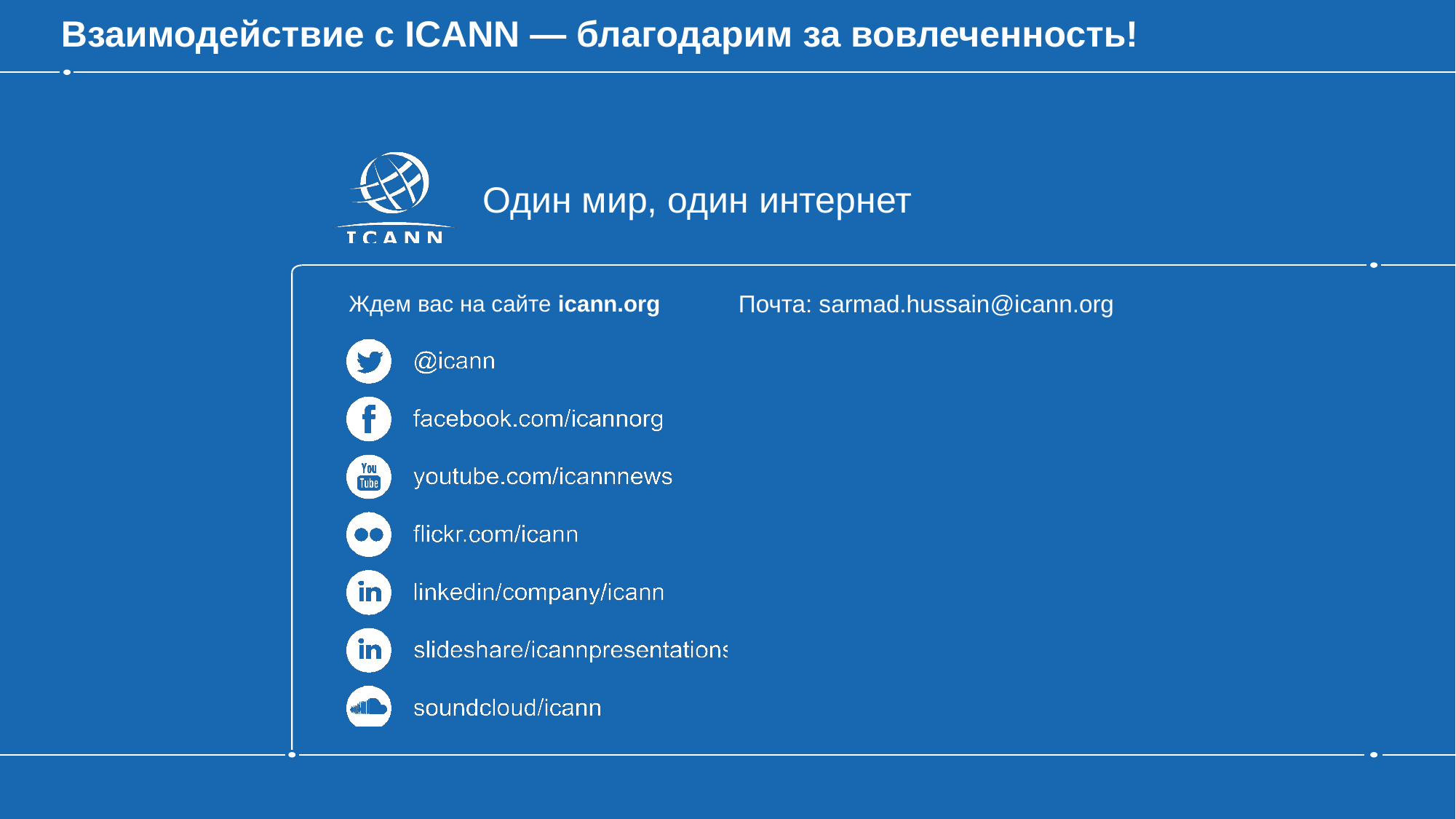

# Взаимодействие с ICANN — благодарим за вовлеченность!
Почта: sarmad.hussain@icann.org